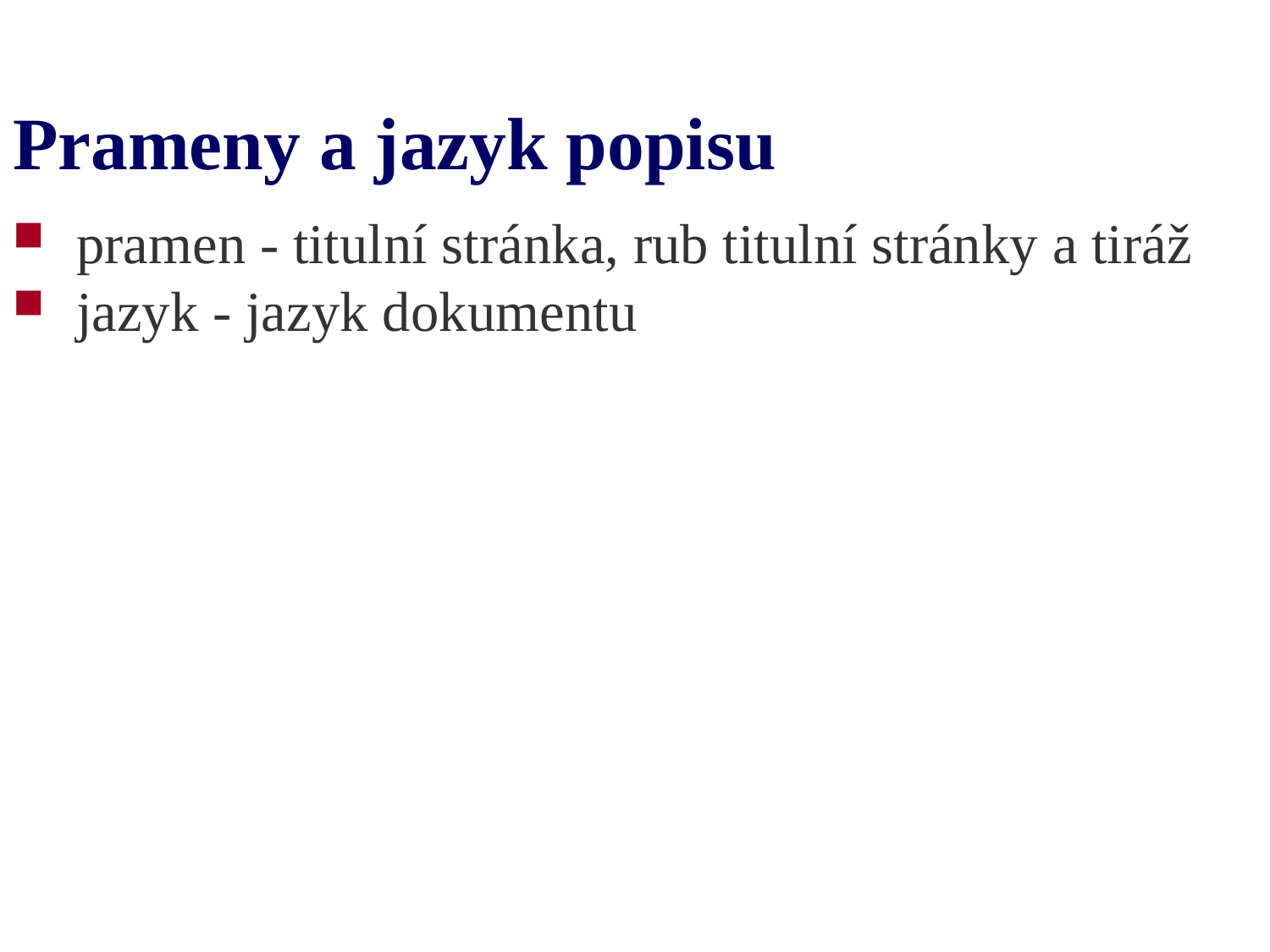

# Prameny a jazyk popisu
pramen - titulní stránka, rub titulní stránky a tiráž
jazyk - jazyk dokumentu